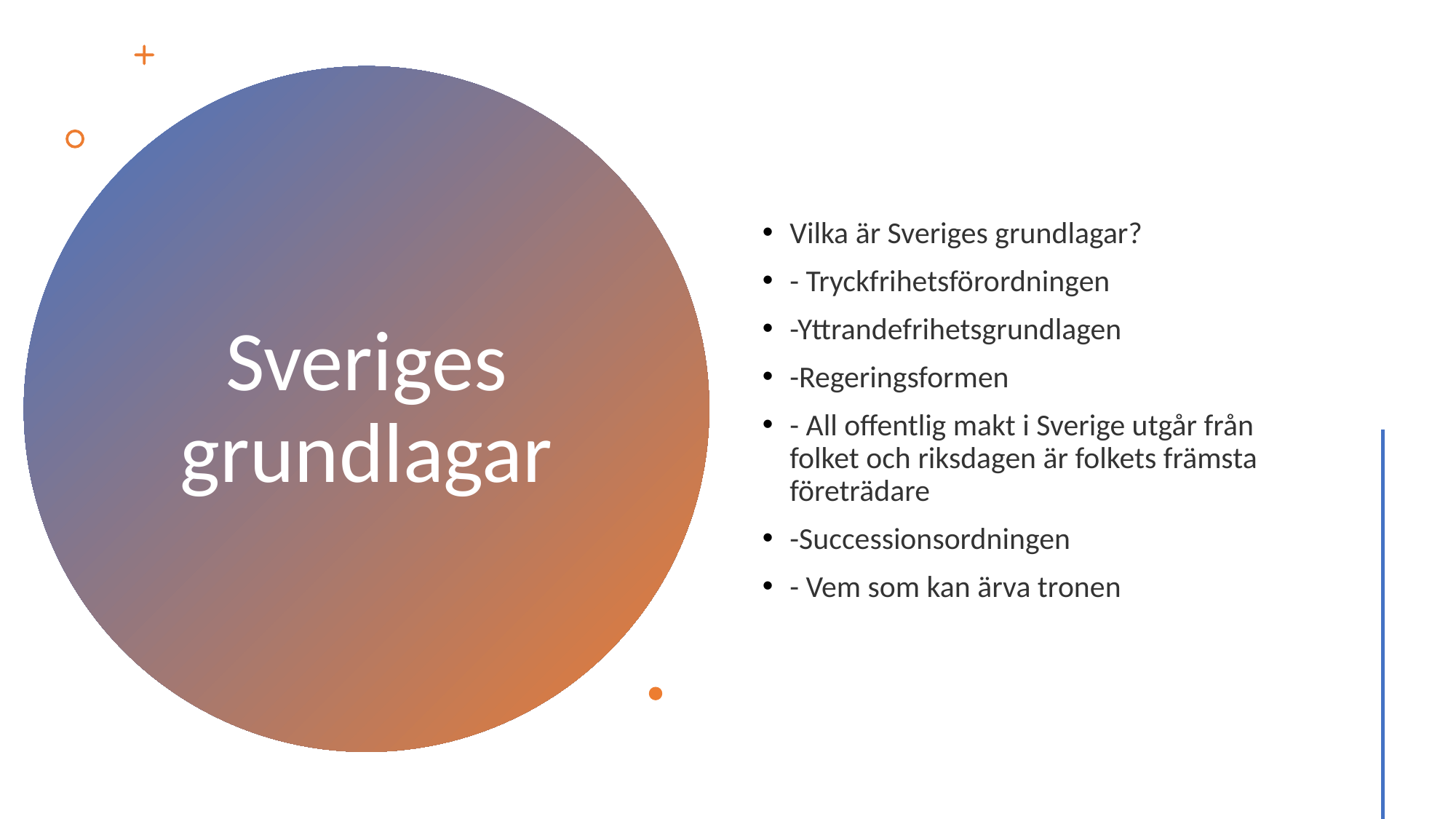

Vilka är Sveriges grundlagar?
- Tryckfrihetsförordningen
-Yttrandefrihetsgrundlagen
-Regeringsformen
- All offentlig makt i Sverige utgår från folket och riksdagen är folkets främsta företrädare
-Successionsordningen
- Vem som kan ärva tronen

# Sveriges grundlagar